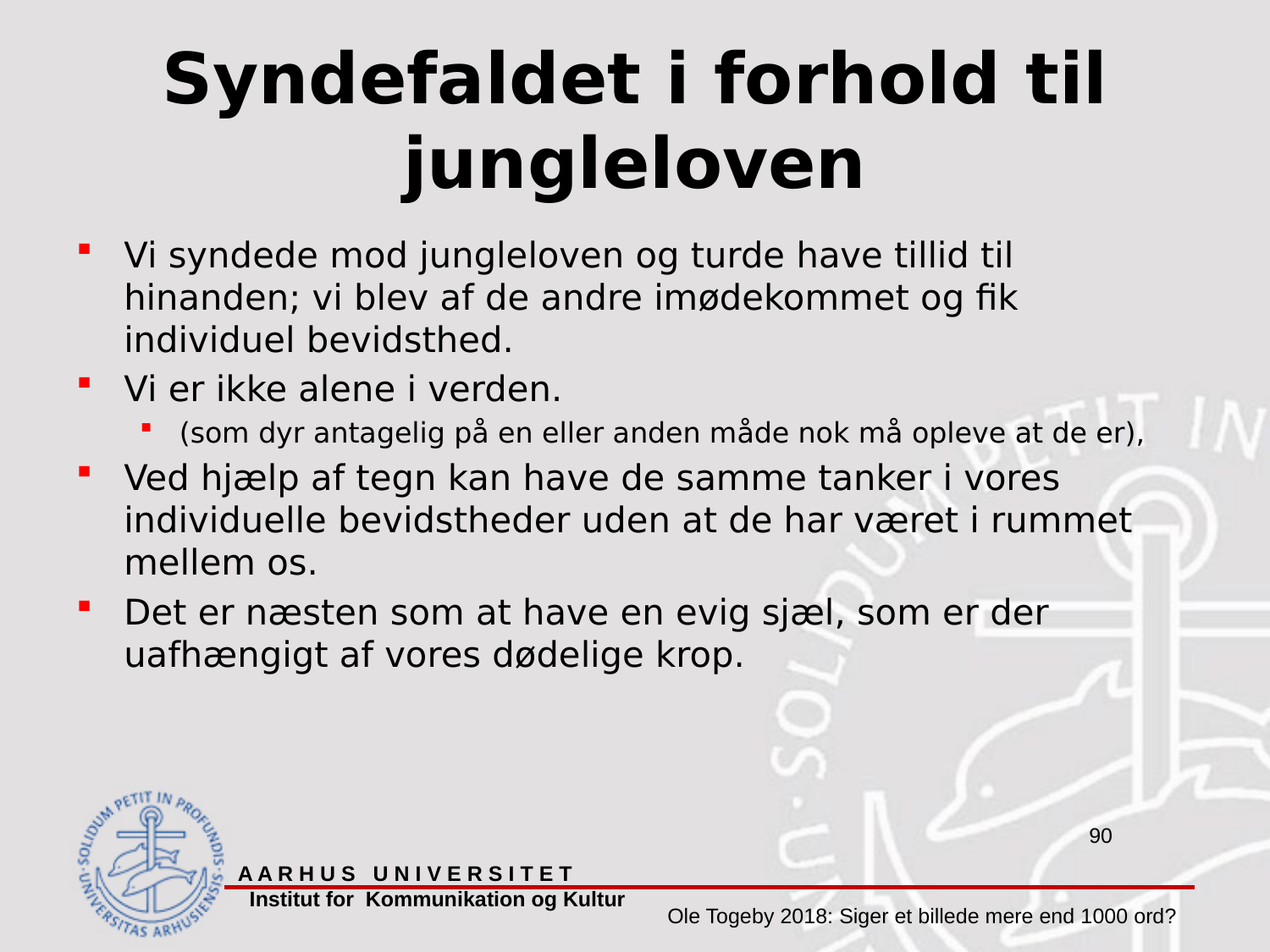

# Syndefaldet i forhold til jungleloven
Vi syndede mod jungleloven og turde have tillid til hinanden; vi blev af de andre imødekommet og fik individuel bevidsthed.
Vi er ikke alene i verden.
(som dyr antagelig på en eller anden måde nok må opleve at de er),
Ved hjælp af tegn kan have de samme tanker i vores individuelle bevidstheder uden at de har været i rummet mellem os.
Det er næsten som at have en evig sjæl, som er der uafhængigt af vores dødelige krop.
A A R H U S   U N I V E R S I T E T            Institut for  Kommunikation og Kultur